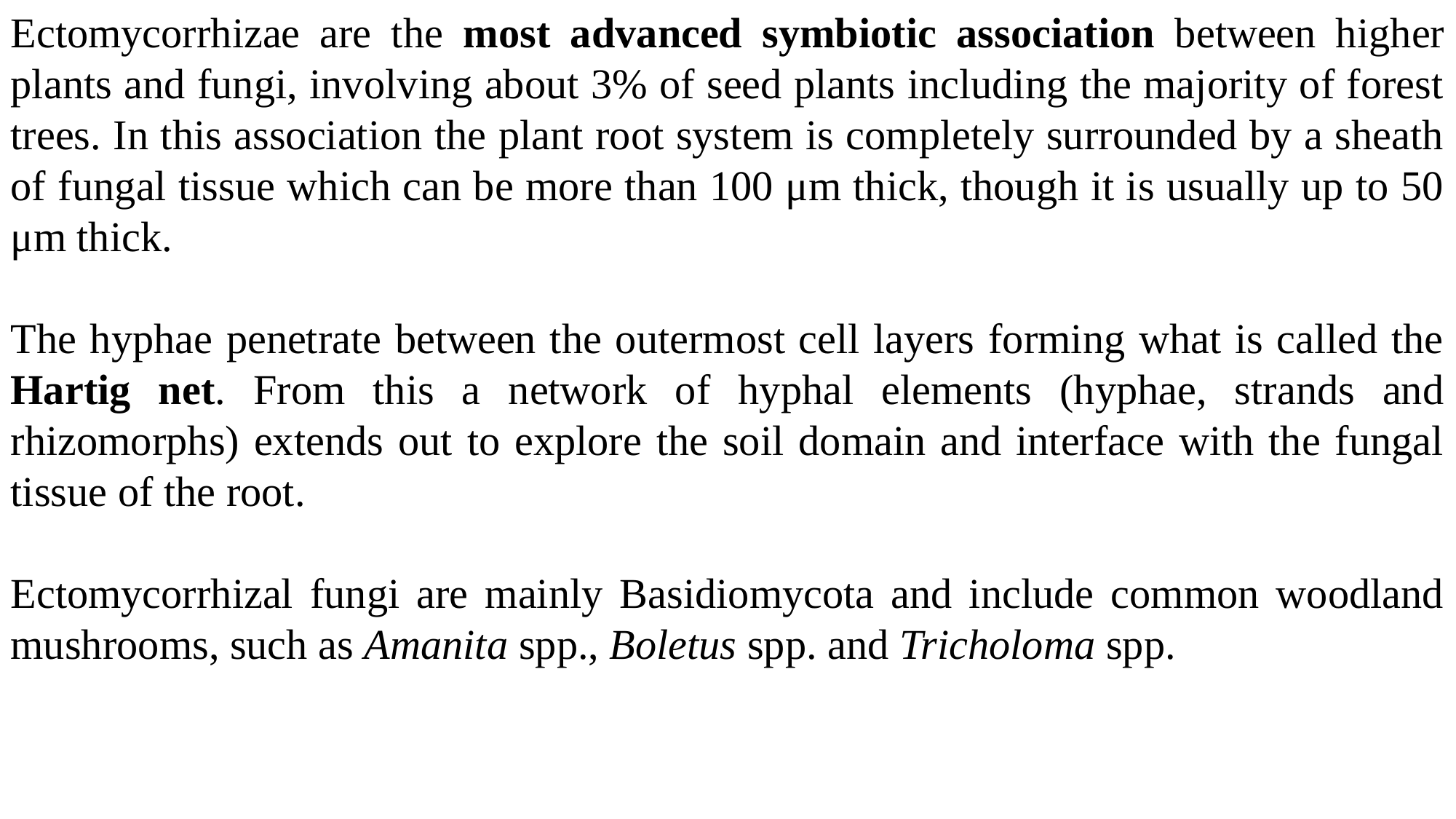

Ectomycorrhizae are the most advanced symbiotic association between higher plants and fungi, involving about 3% of seed plants including the majority of forest trees. In this association the plant root system is completely surrounded by a sheath of fungal tissue which can be more than 100 μm thick, though it is usually up to 50 μm thick.

The hyphae penetrate between the outermost cell layers forming what is called the Hartig net. From this a network of hyphal elements (hyphae, strands and rhizomorphs) extends out to explore the soil domain and interface with the fungal tissue of the root.

Ectomycorrhizal fungi are mainly Basidiomycota and include common woodland mushrooms, such as Amanita spp., Boletus spp. and Tricholoma spp.